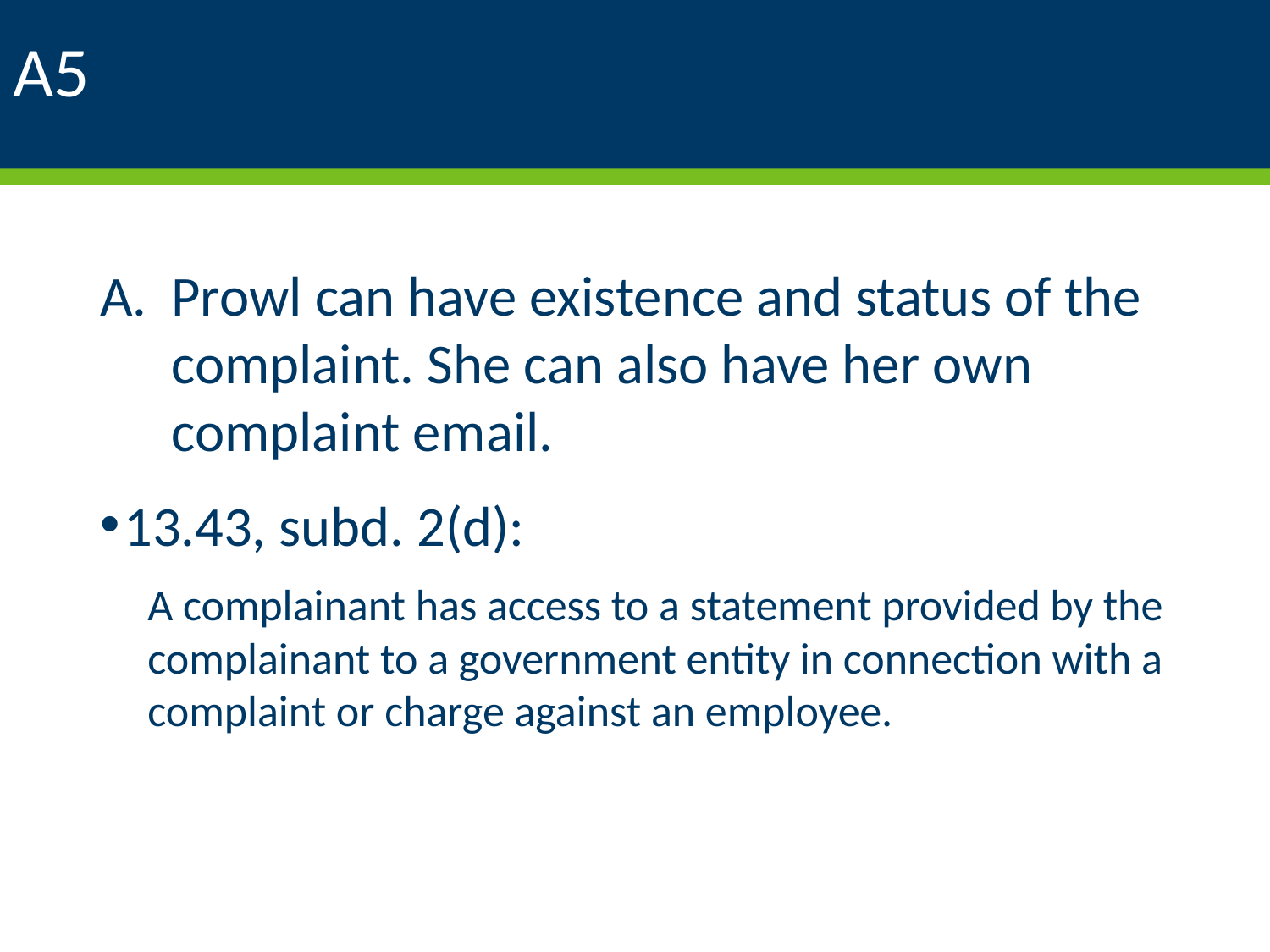

# A5
Prowl can have existence and status of the complaint. She can also have her own complaint email.
13.43, subd. 2(d):
A complainant has access to a statement provided by the complainant to a government entity in connection with a complaint or charge against an employee.